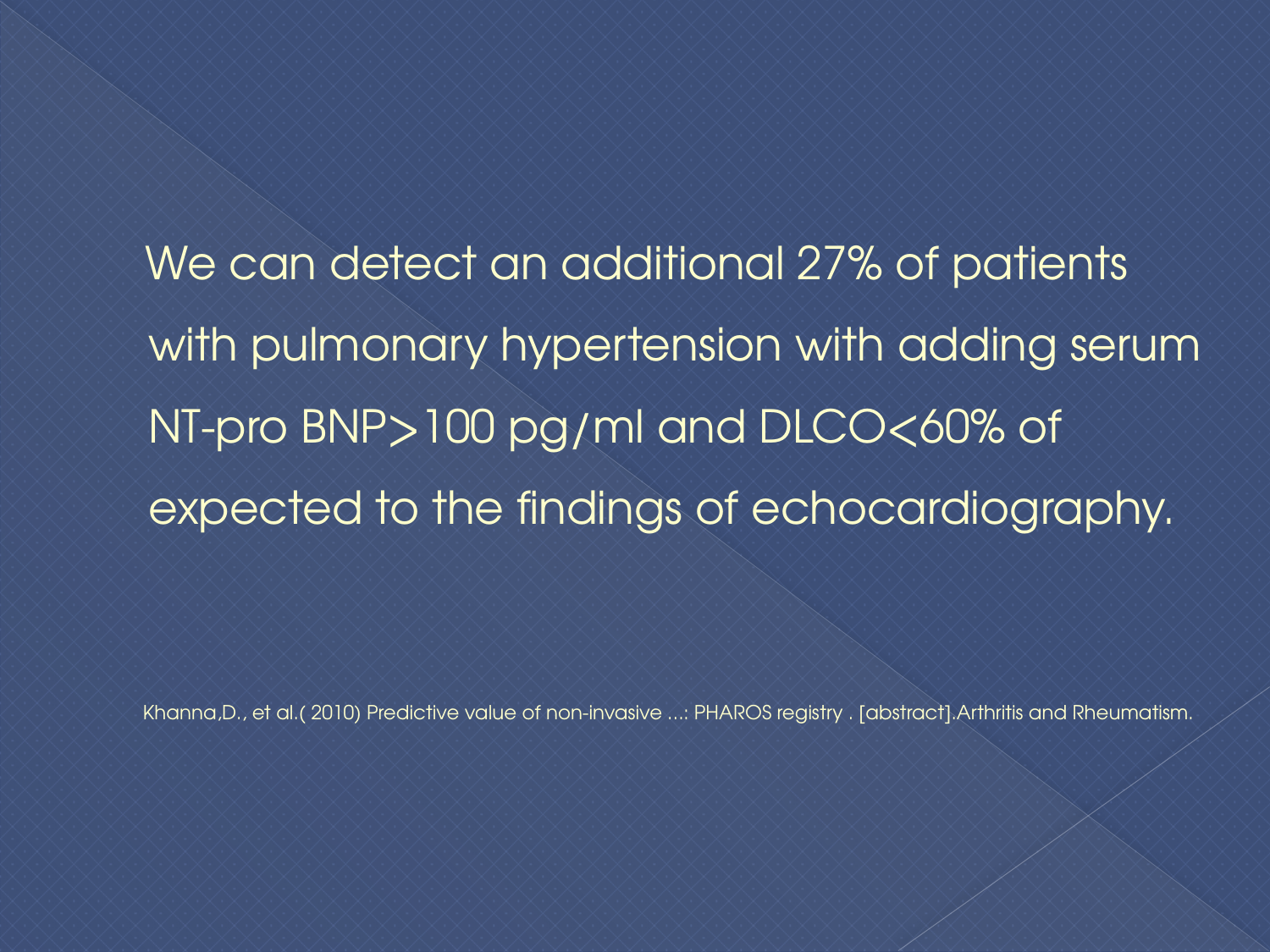

#
    We can detect an additional 27% of patients with pulmonary hypertension with adding serum NT-pro BNP>100 pg/ml and DLCO<60% of expected to the findings of echocardiography.

         Khanna,D., et al.( 2010) Predictive value of non-invasive …: PHAROS registry . [abstract].Arthritis and Rheumatism.